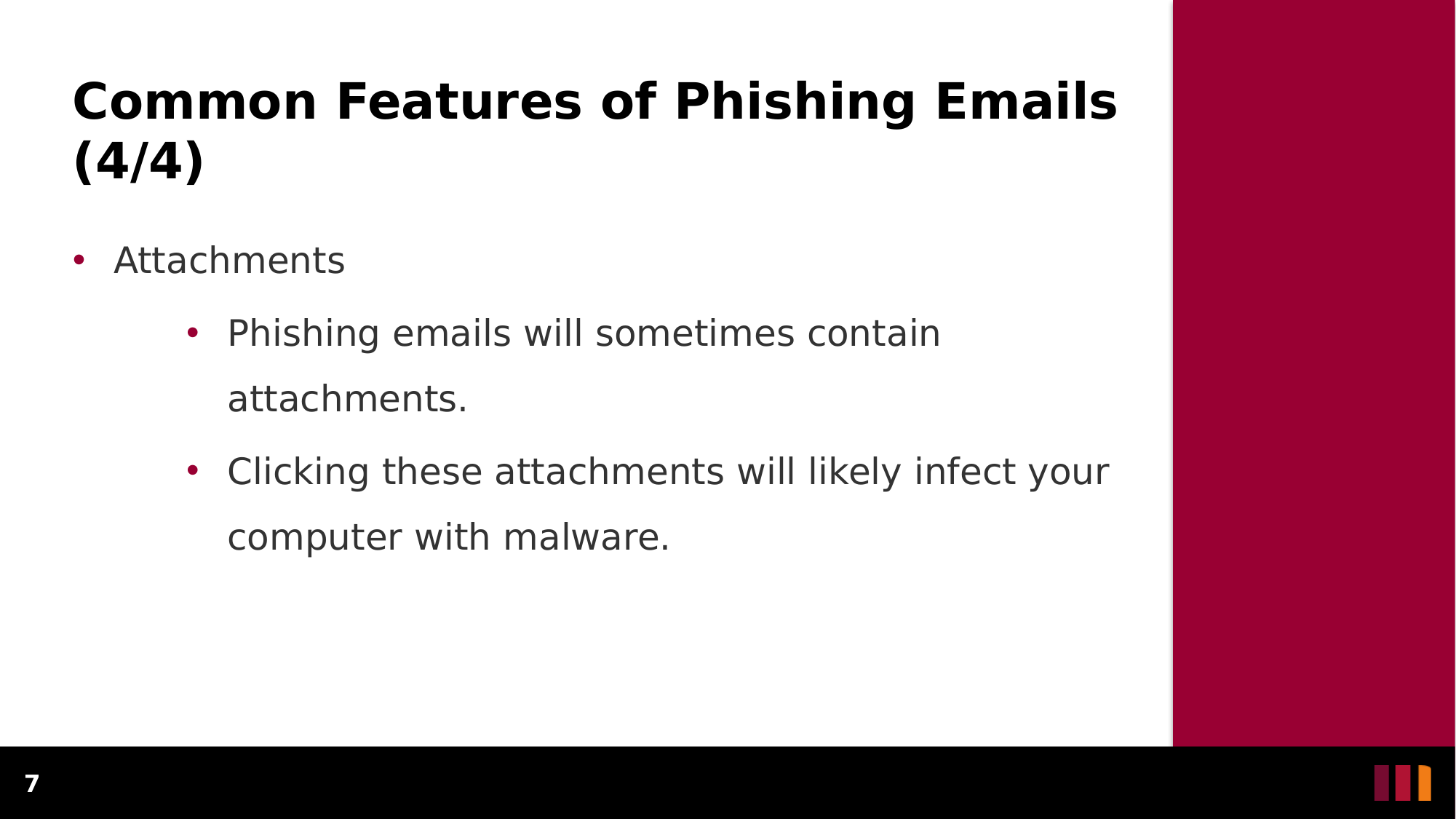

# Common Features of Phishing Emails (4/4)
Attachments
Phishing emails will sometimes contain attachments.
Clicking these attachments will likely infect your computer with malware.
7